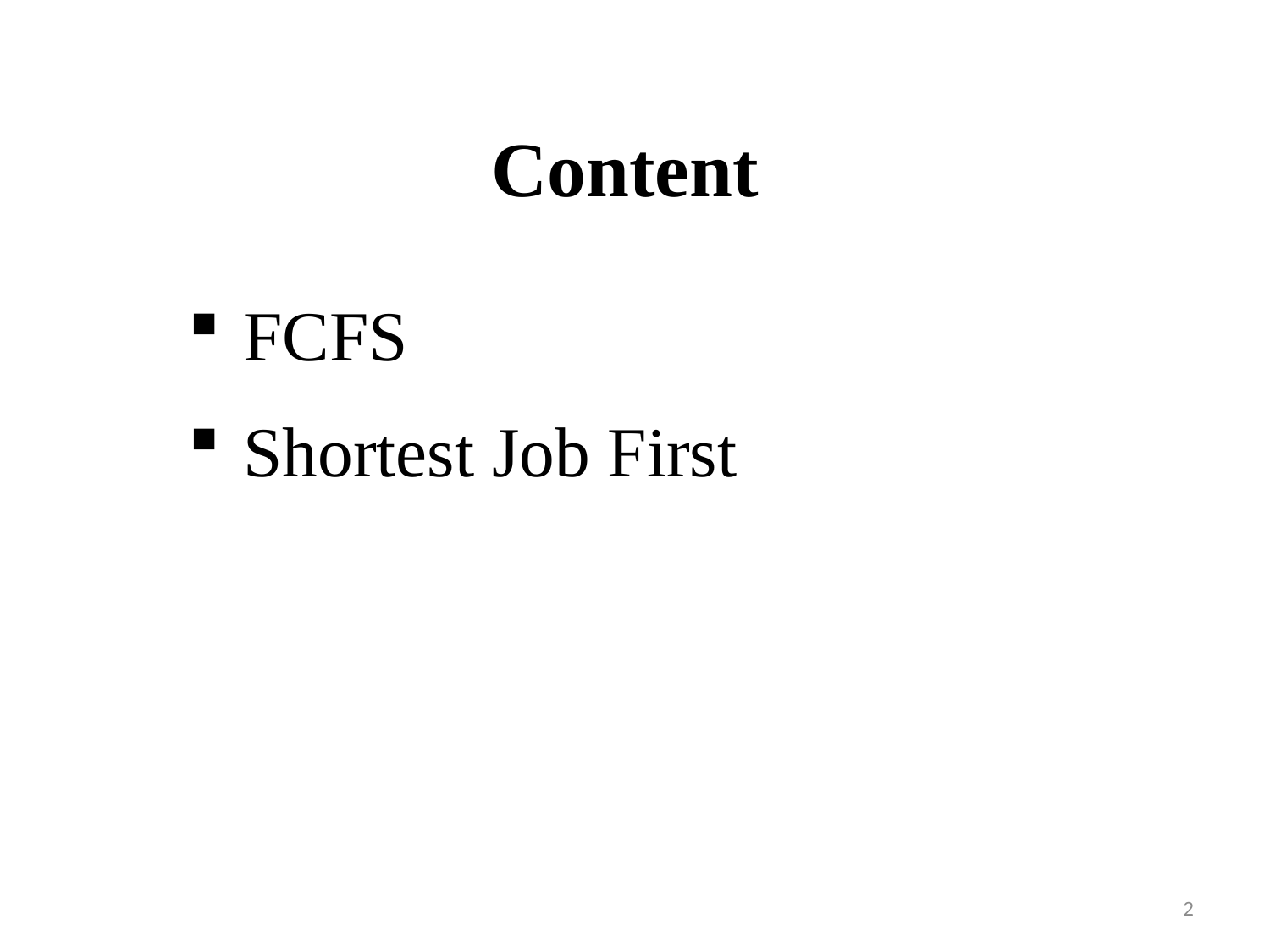

# Content
 FCFS
 Shortest Job First
2